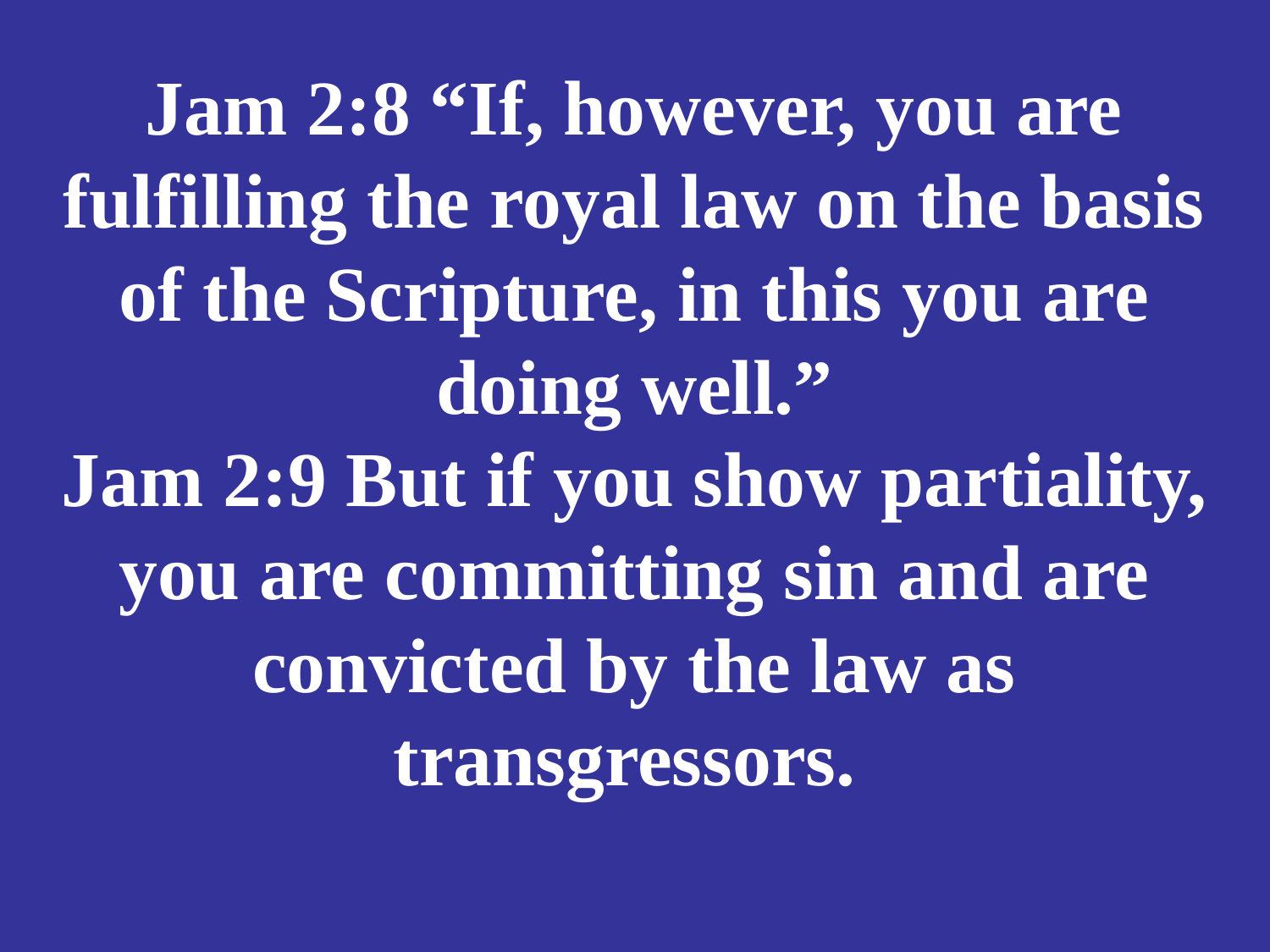

# Jam 2:8 “If, however, you are fulfilling the royal law on the basis of the Scripture, in this you are doing well.” Jam 2:9 But if you show partiality, you are committing sin and are convicted by the law as transgressors.